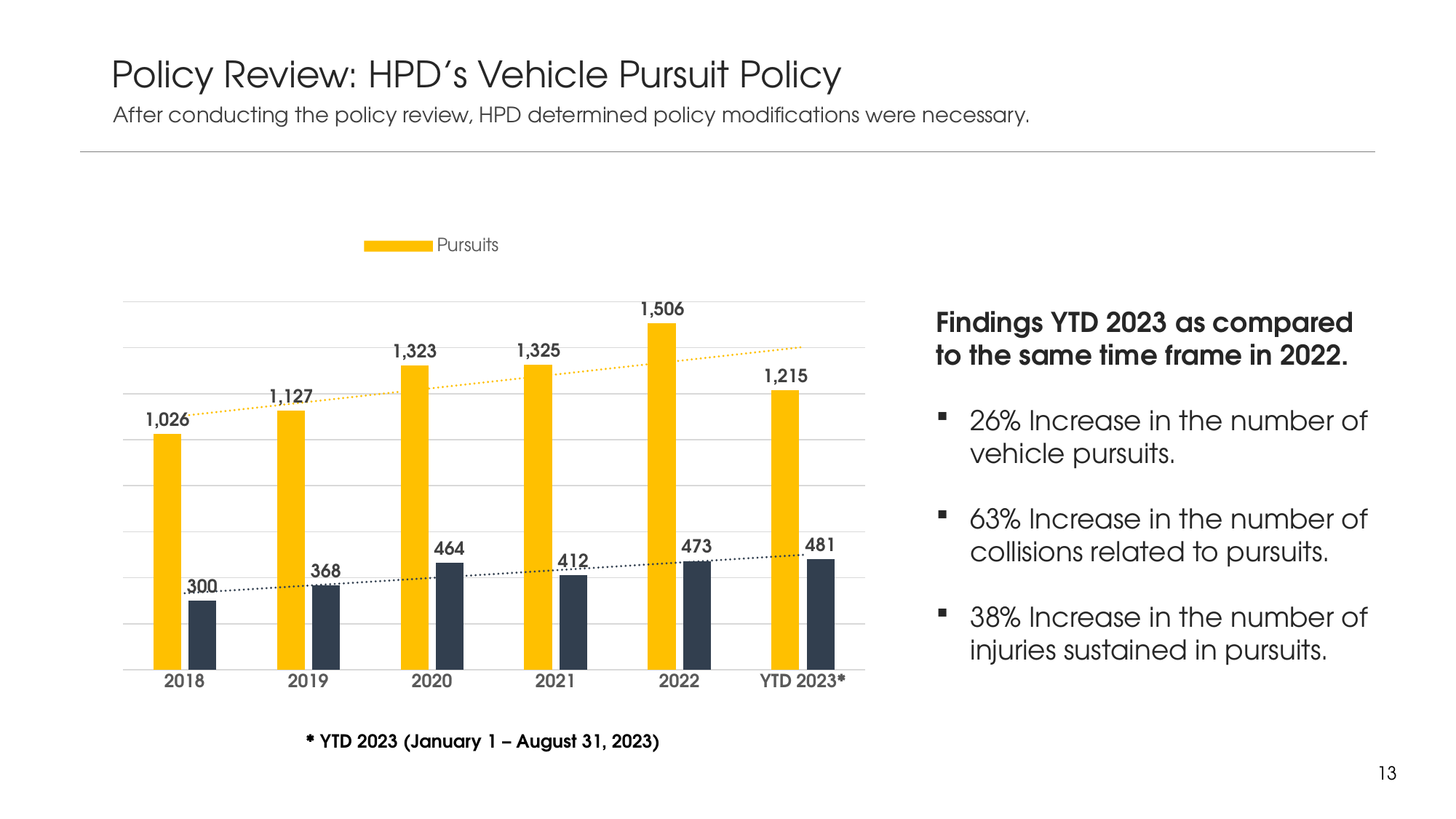

Policy Review: HPD’s Vehicle Pursuit Policy
After conducting the policy review, HPD determined policy modifications were necessary.

### Chart

| Category | Pursuits | Collisions |
|---|---|---|
| 2018 | 1026.0 | 300.0 |
| 2019 | 1127.0 | 368.0 |
| 2020 | 1323.0 | 464.0 |
| 2021 | 1325.0 | 412.0 |
| 2022 | 1506.0 | 473.0 |
| YTD 2023* | 1215.0 | 481.0 |
Findings YTD 2023 as compared to the same time frame in 2022.

26% Increase in the number of vehicle pursuits.

63% Increase in the number of collisions related to pursuits.

38% Increase in the number of injuries sustained in pursuits.
* YTD 2023 (January 1 – August 31, 2023)
13